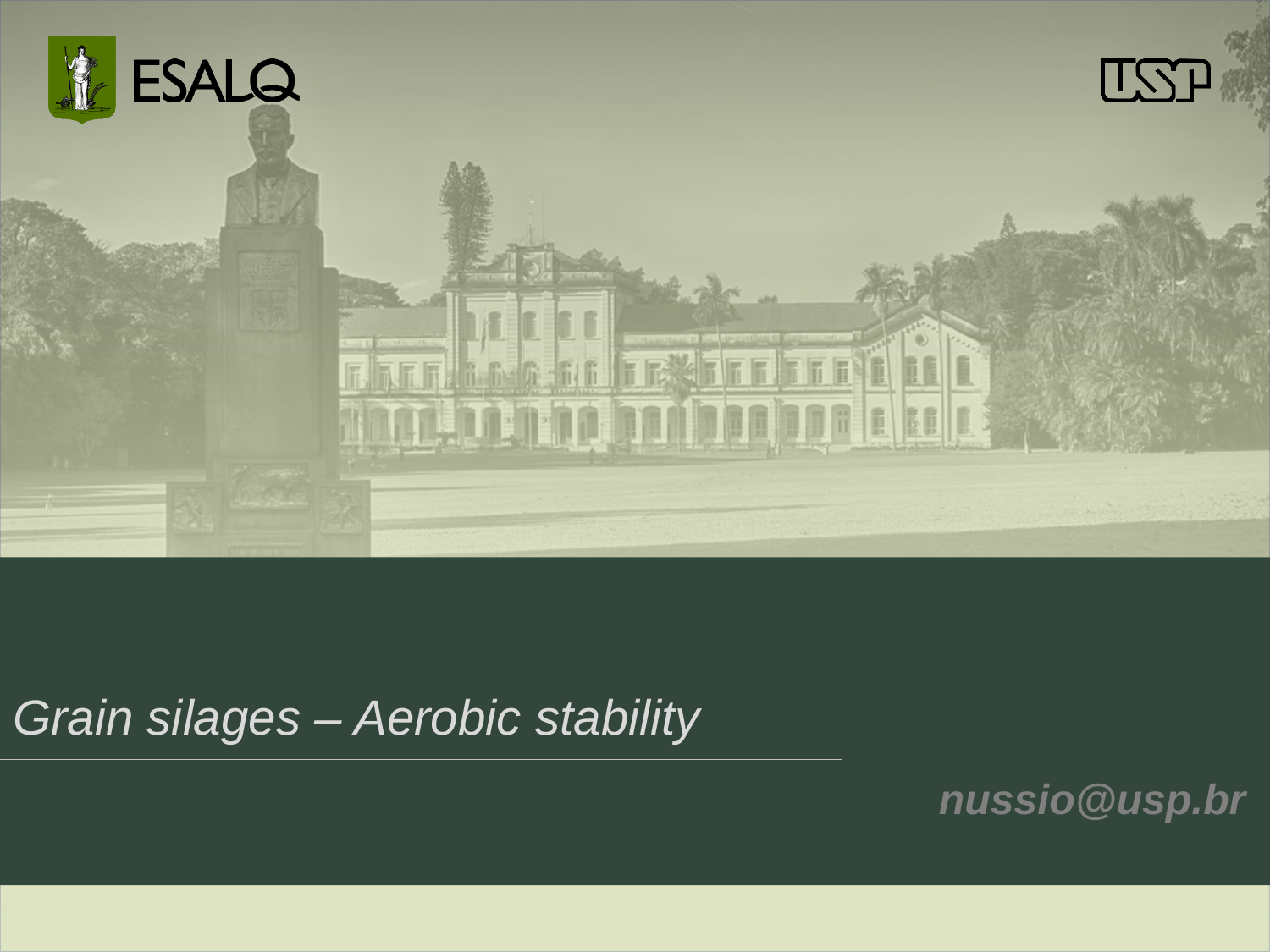

# Grain silages – Aerobic stability
nussio@usp.br